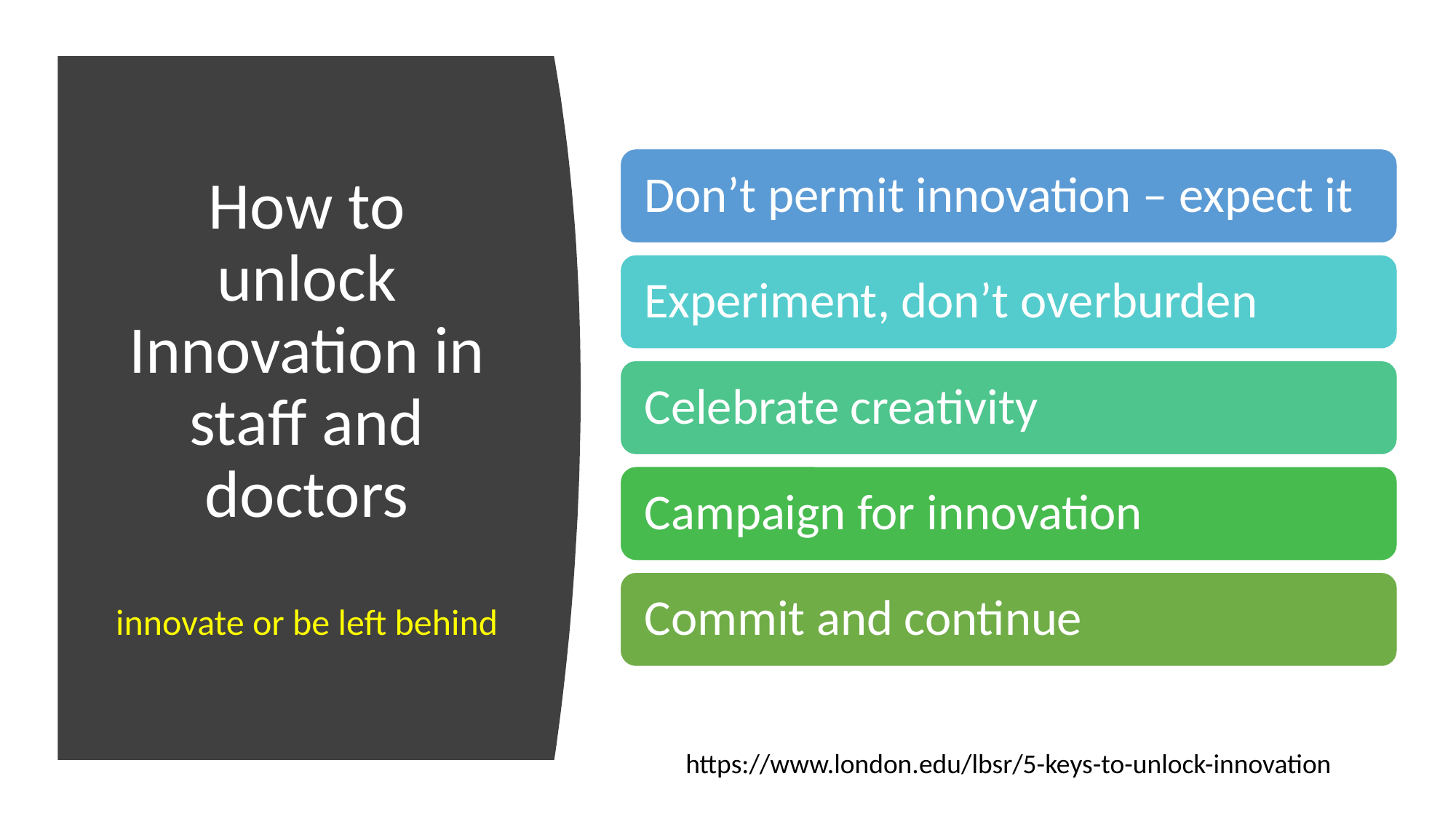

Don’t permit innovation – expect it
Experiment, don’t overburden
Celebrate creativity
Campaign for innovation
Commit and continue

# How to unlock Innovation in staff and doctors innovate or be left behind
https://www.london.edu/lbsr/5-keys-to-unlock-innovation